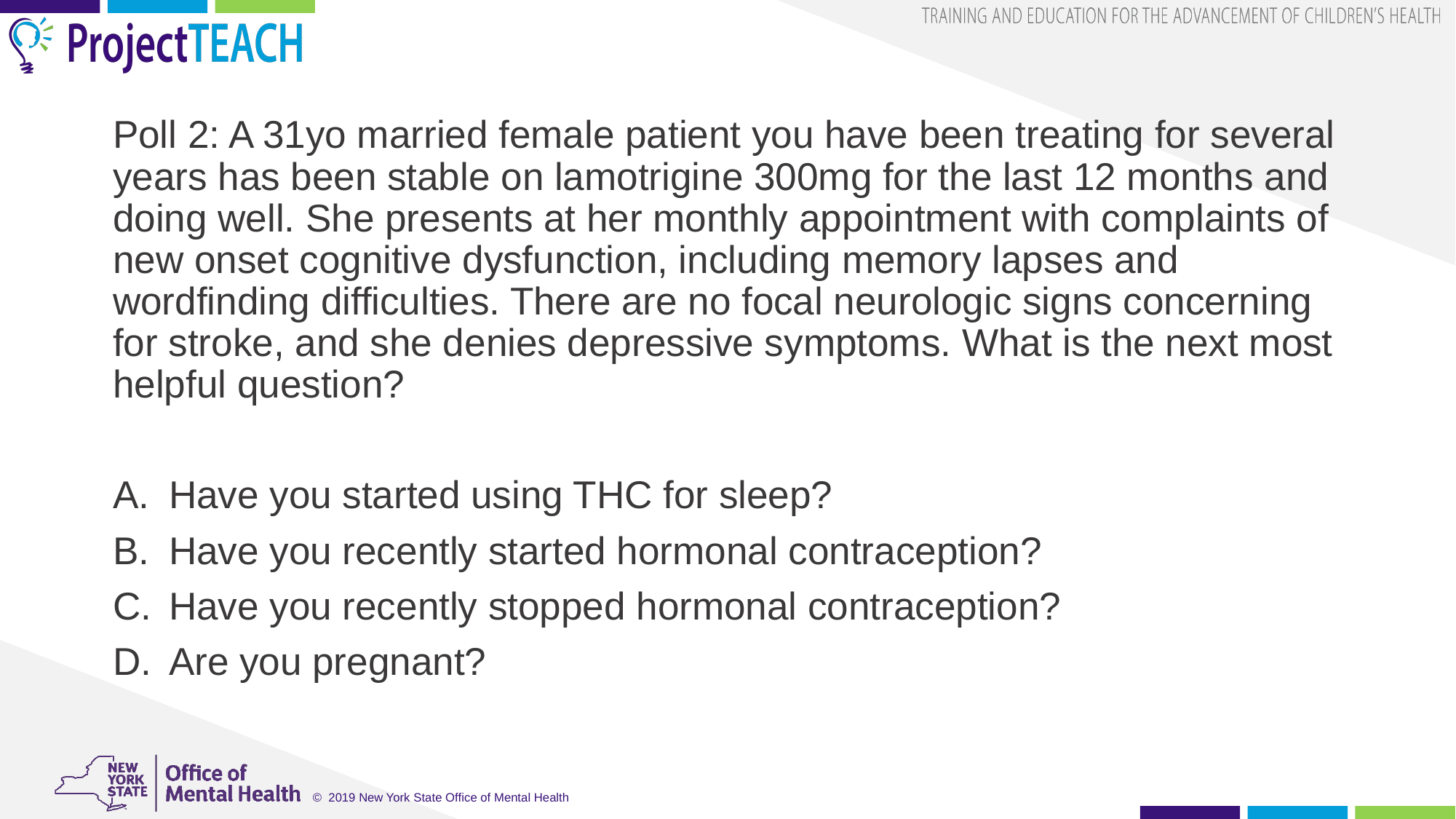

Poll 2: A 31yo married female patient you have been treating for several years has been stable on lamotrigine 300mg for the last 12 months and doing well. She presents at her monthly appointment with complaints of new onset cognitive dysfunction, including memory lapses and wordfinding difficulties. There are no focal neurologic signs concerning for stroke, and she denies depressive symptoms. What is the next most helpful question?

Have you started using THC for sleep?
Have you recently started hormonal contraception?
Have you recently stopped hormonal contraception?
Are you pregnant?